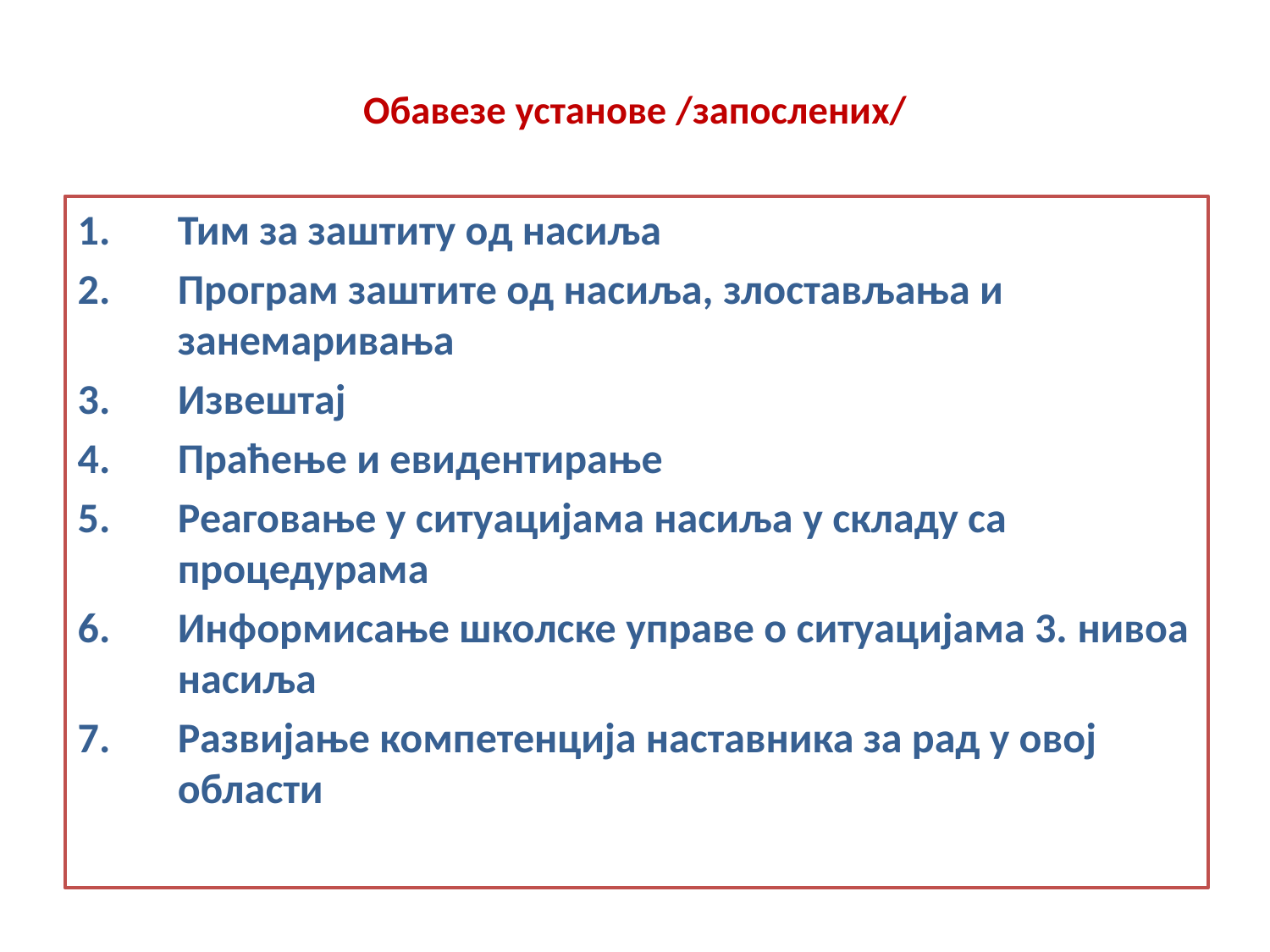

# Обавезе установе /запослених/
Тим за заштиту од насиља
Програм заштите од насиља, злостављања и занемаривања
Извештај
Праћење и евидентирање
Реаговање у ситуацијама насиља у складу са процедурама
Информисање школске управе о ситуацијама 3. нивоа насиља
Развијање компетенција наставника за рад у овој области